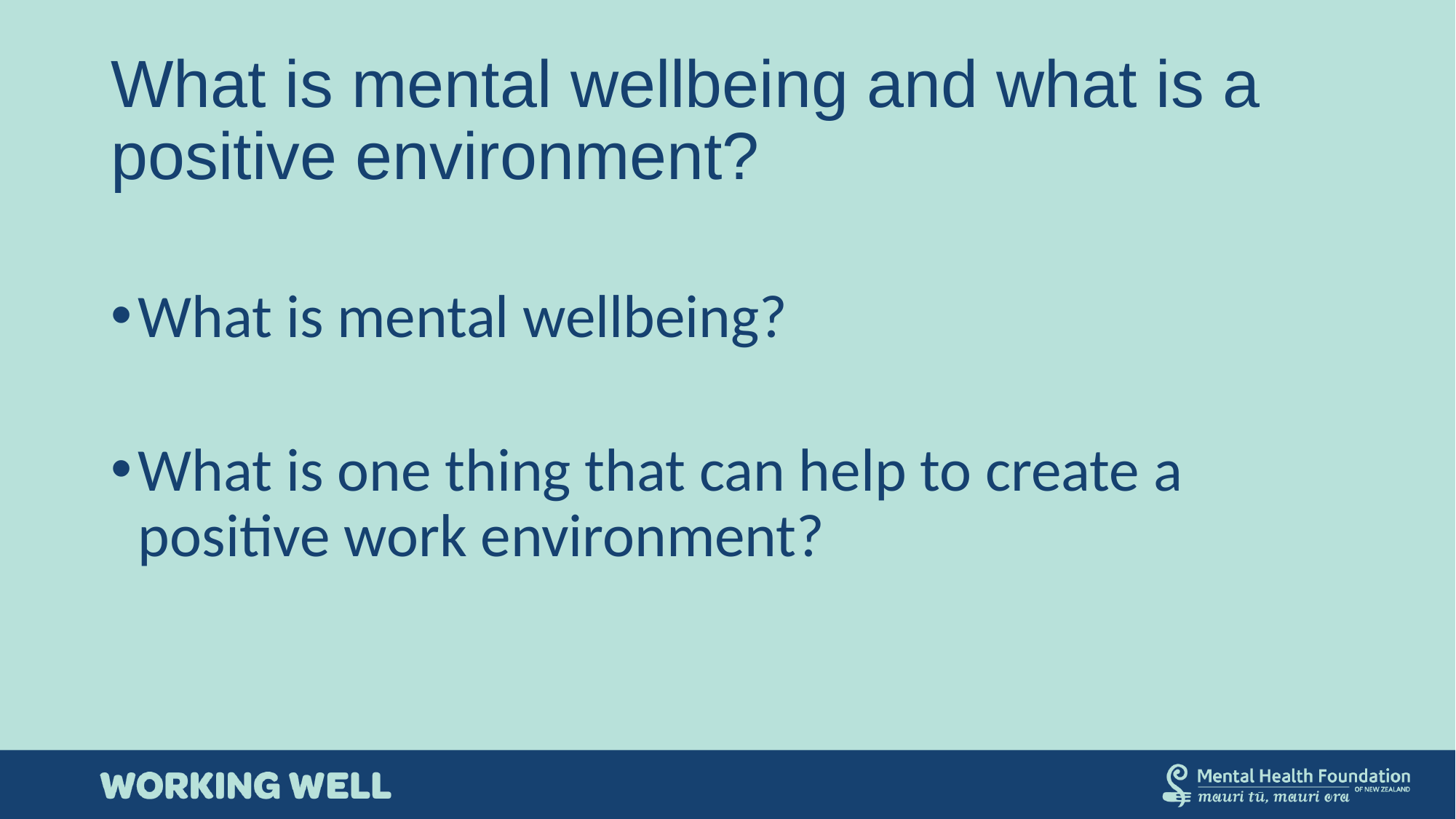

# What is mental wellbeing and what is a positive environment?
What is mental wellbeing?
What is one thing that can help to create a positive work environment?